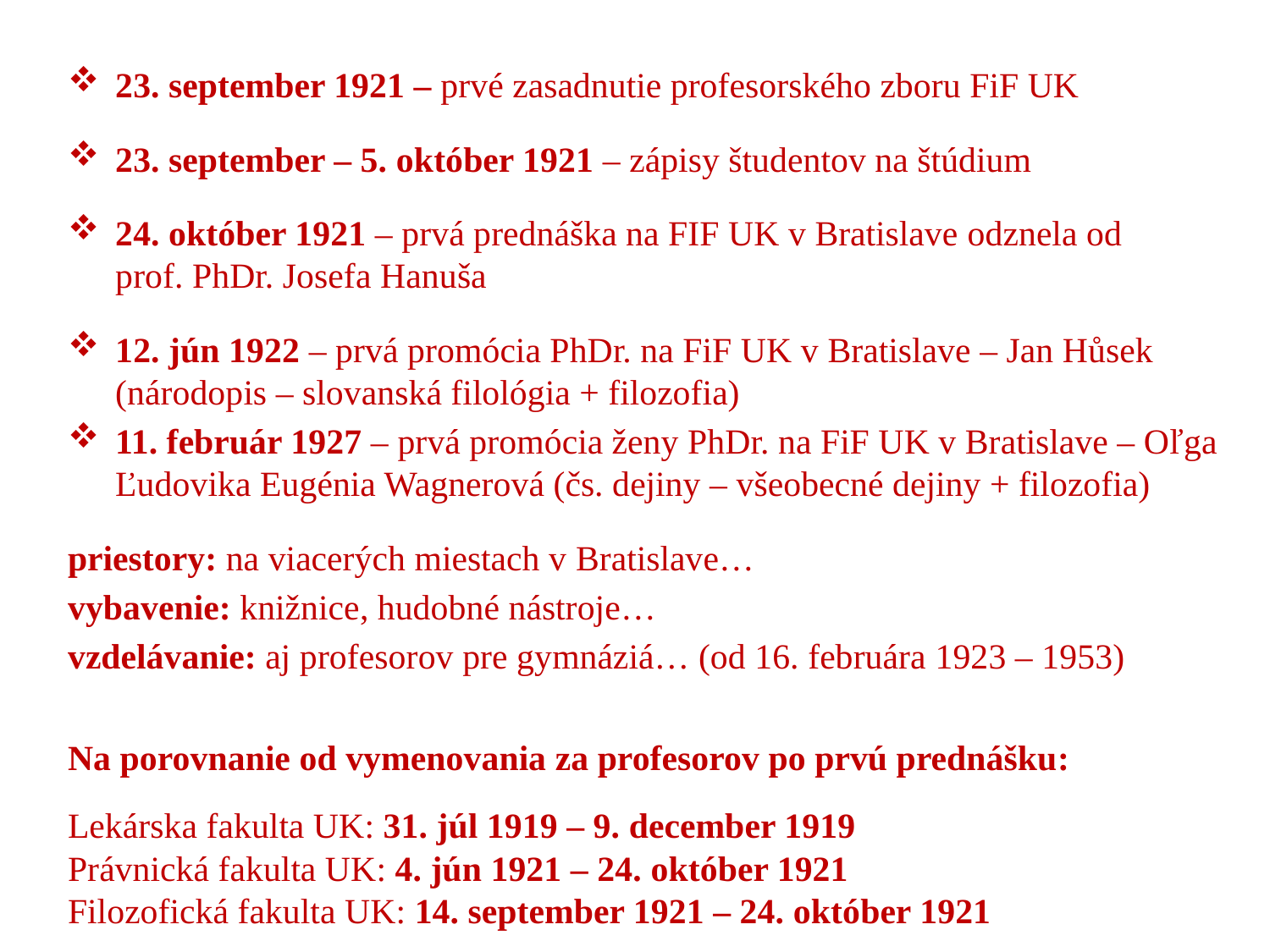

#
23. september 1921 – prvé zasadnutie profesorského zboru FiF UK

23. september – 5. október 1921 – zápisy študentov na štúdium

24. október 1921 – prvá prednáška na FIF UK v Bratislave odznela od
prof. PhDr. Josefa Hanuša

12. jún 1922 – prvá promócia PhDr. na FiF UK v Bratislave – Jan Hůsek (národopis – slovanská filológia + filozofia)
11. február 1927 – prvá promócia ženy PhDr. na FiF UK v Bratislave – Oľga Ľudovika Eugénia Wagnerová (čs. dejiny – všeobecné dejiny + filozofia)

priestory: na viacerých miestach v Bratislave…
vybavenie: knižnice, hudobné nástroje…
vzdelávanie: aj profesorov pre gymnáziá… (od 16. februára 1923 – 1953)

Na porovnanie od vymenovania za profesorov po prvú prednášku:
Lekárska fakulta UK: 31. júl 1919 – 9. december 1919
Právnická fakulta UK: 4. jún 1921 – 24. október 1921
Filozofická fakulta UK: 14. september 1921 – 24. október 1921